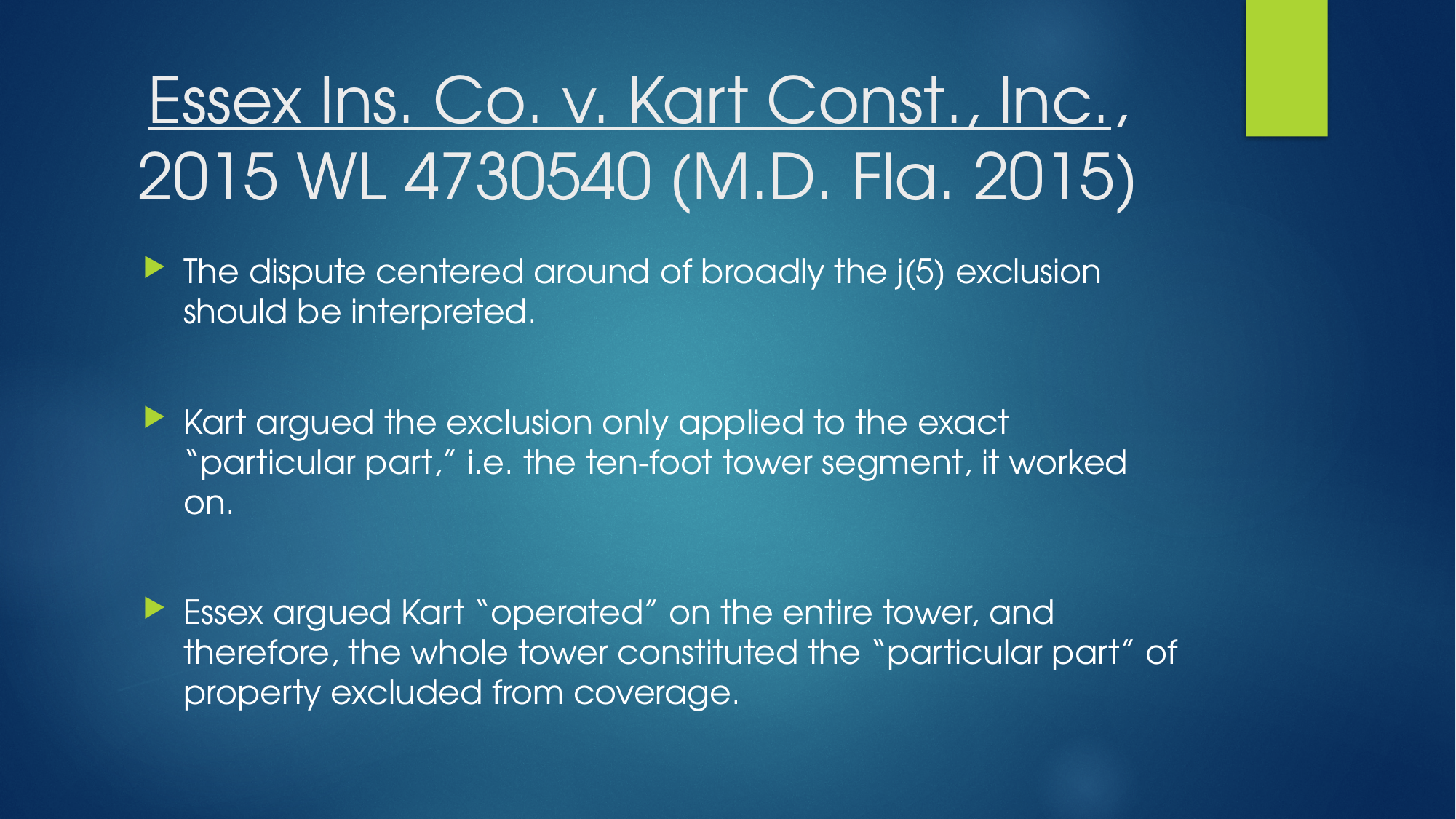

# Essex Ins. Co. v. Kart Const., Inc., 2015 WL 4730540 (M.D. Fla. 2015)
The dispute centered around of broadly the j(5) exclusion should be interpreted.

Kart argued the exclusion only applied to the exact “particular part,” i.e. the ten-foot tower segment, it worked on.

Essex argued Kart “operated” on the entire tower, and therefore, the whole tower constituted the “particular part” of property excluded from coverage.